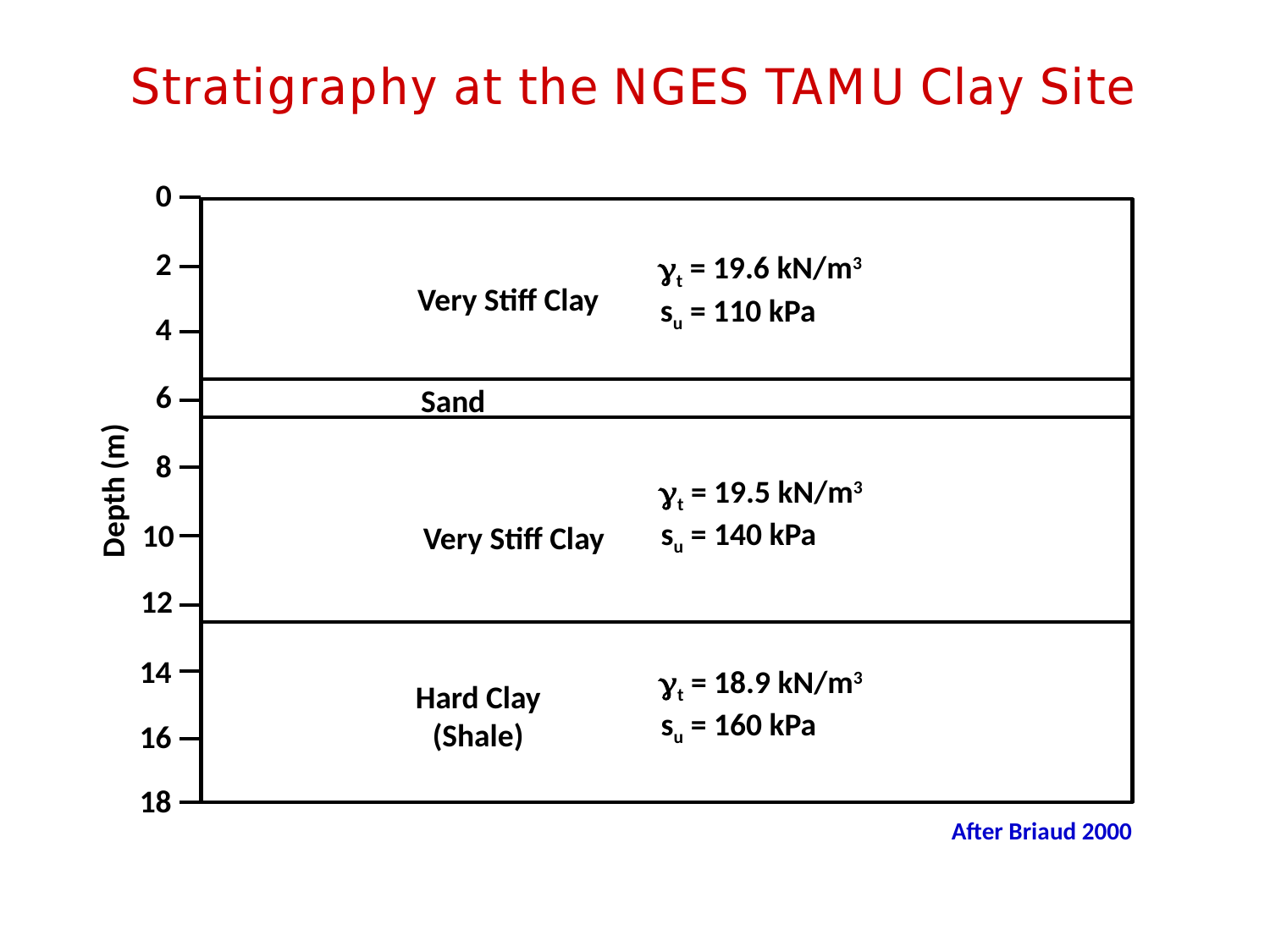

Stratigraphy at the NGES TAMU Clay Site
0

γt = 19.6 kN/m3
Very Stiff Clay
su = 110 kPa
Sand
γt = 19.5 kN/m3
su = 140 kPa
Very Stiff Clay
γt = 18.9 kN/m3
Hard Clay
(Shale)
su = 160 kPa
2
4
6
8
Depth (m)
10
12
14
16
18
After Briaud 2000